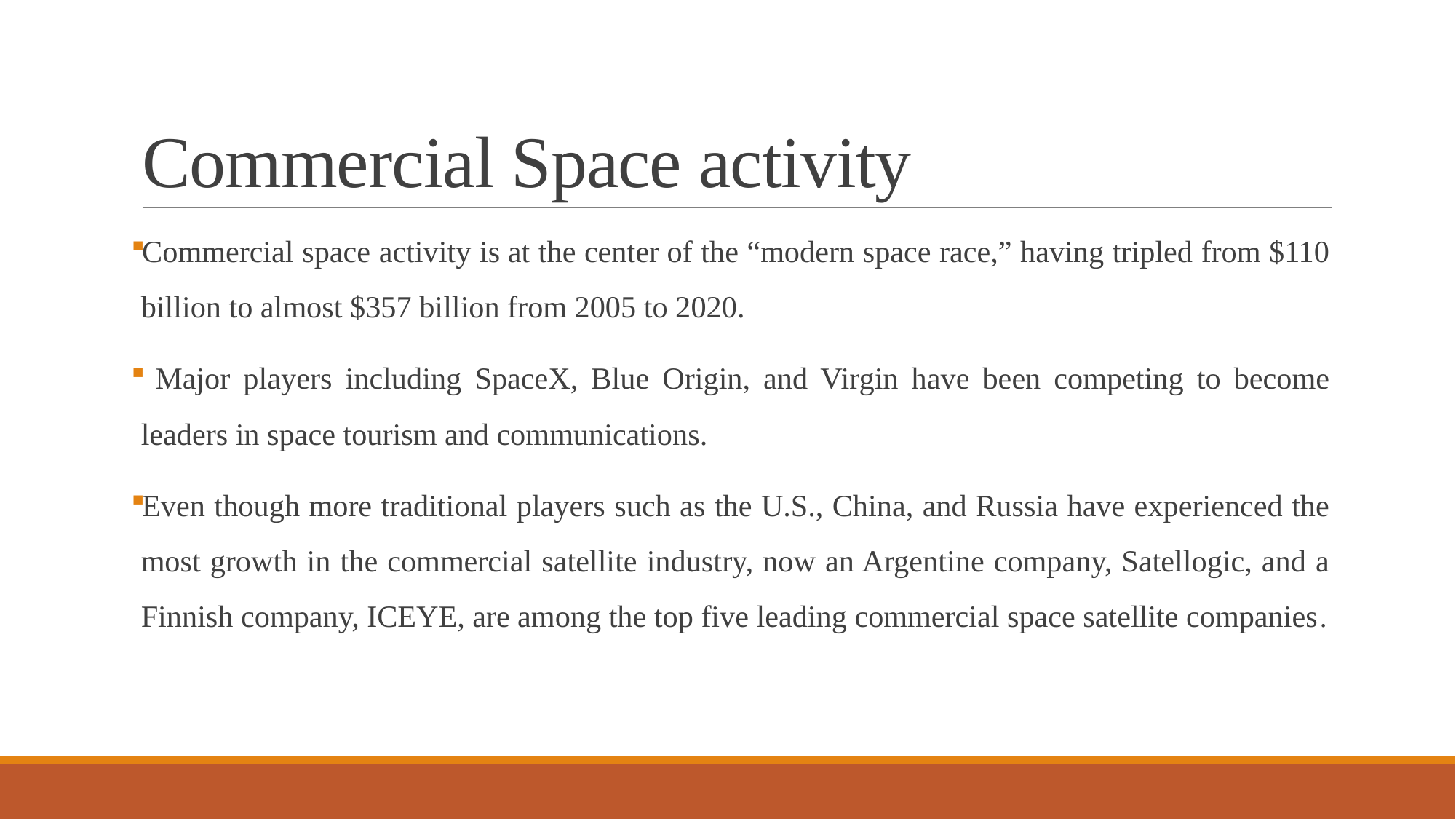

# Commercial Space activity
Commercial space activity is at the center of the “modern space race,” having tripled from $110 billion to almost $357 billion from 2005 to 2020.
 Major players including SpaceX, Blue Origin, and Virgin have been competing to become leaders in space tourism and communications.
Even though more traditional players such as the U.S., China, and Russia have experienced the most growth in the commercial satellite industry, now an Argentine company, Satellogic, and a Finnish company, ICEYE, are among the top five leading commercial space satellite companies.